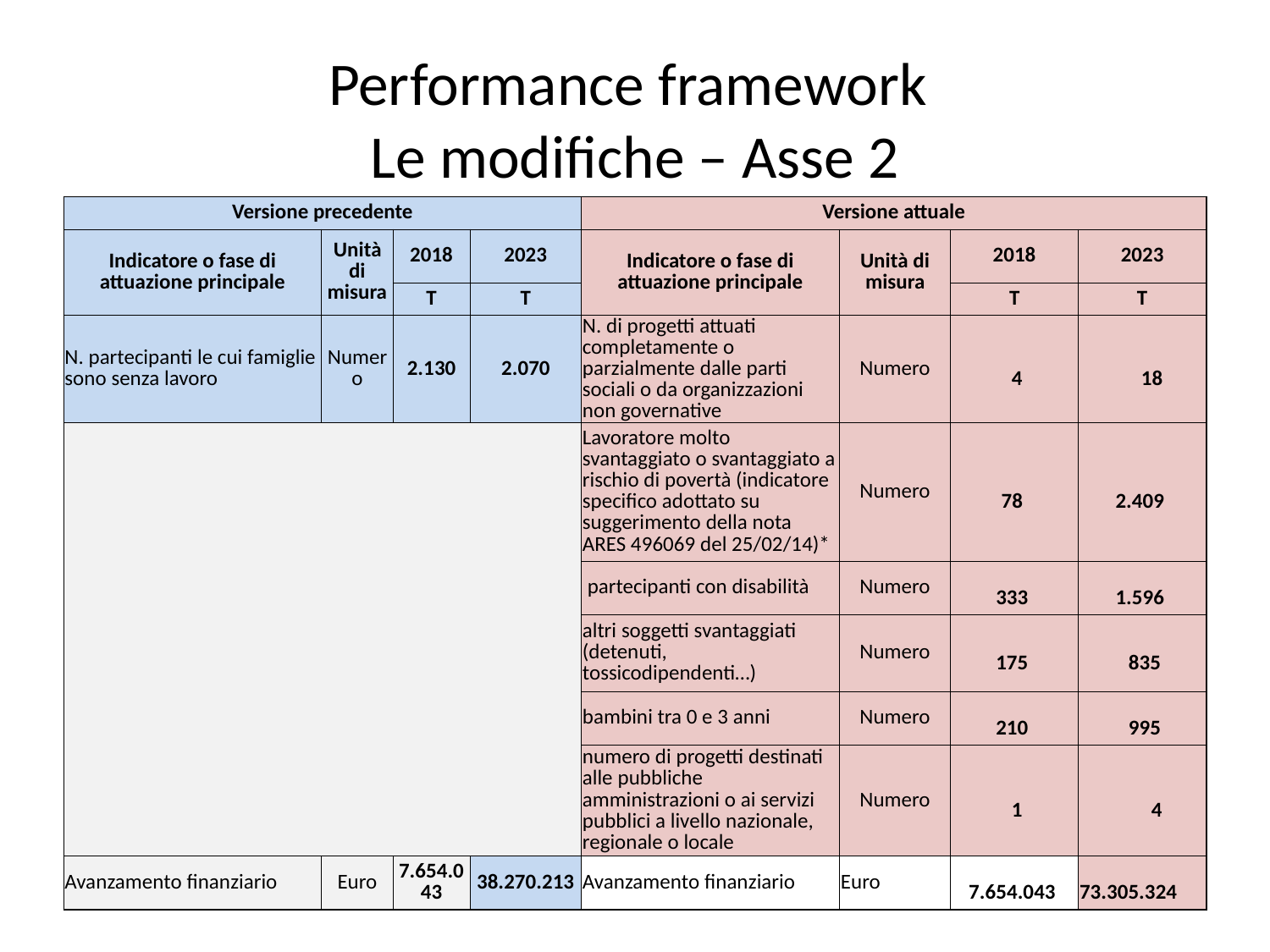

# Performance framework Le modifiche – Asse 2
| Versione precedente |  |  |  | Versione attuale |  |  |  |
| --- | --- | --- | --- | --- | --- | --- | --- |
| Indicatore o fase di attuazione principale | Unità di misura | 2018 | 2023 | Indicatore o fase di attuazione principale | Unità di misura | 2018 | 2023 |
|  |  | T | T |  |  | T | T |
| N. partecipanti le cui famiglie sono senza lavoro | Numero | 2.130 | 2.070 | N. di progetti attuati completamente o parzialmente dalle parti sociali o da organizzazioni non governative | Numero | 4 | 18 |
|  |  |  |  | Lavoratore molto svantaggiato o svantaggiato a rischio di povertà (indicatore specifico adottato su suggerimento della nota ARES 496069 del 25/02/14)\* | Numero | 78 | 2.409 |
|  |  |  |  | partecipanti con disabilità | Numero | 333 | 1.596 |
|  |  |  |  | altri soggetti svantaggiati (detenuti, tossicodipendenti…) | Numero | 175 | 835 |
|  |  |  |  | bambini tra 0 e 3 anni | Numero | 210 | 995 |
|  |  |  |  | numero di progetti destinati alle pubbliche amministrazioni o ai servizi pubblici a livello nazionale, regionale o locale | Numero | 1 | 4 |
| Avanzamento finanziario | Euro | 7.654.043 | 38.270.213 | Avanzamento finanziario | Euro | 7.654.043 | 73.305.324 |